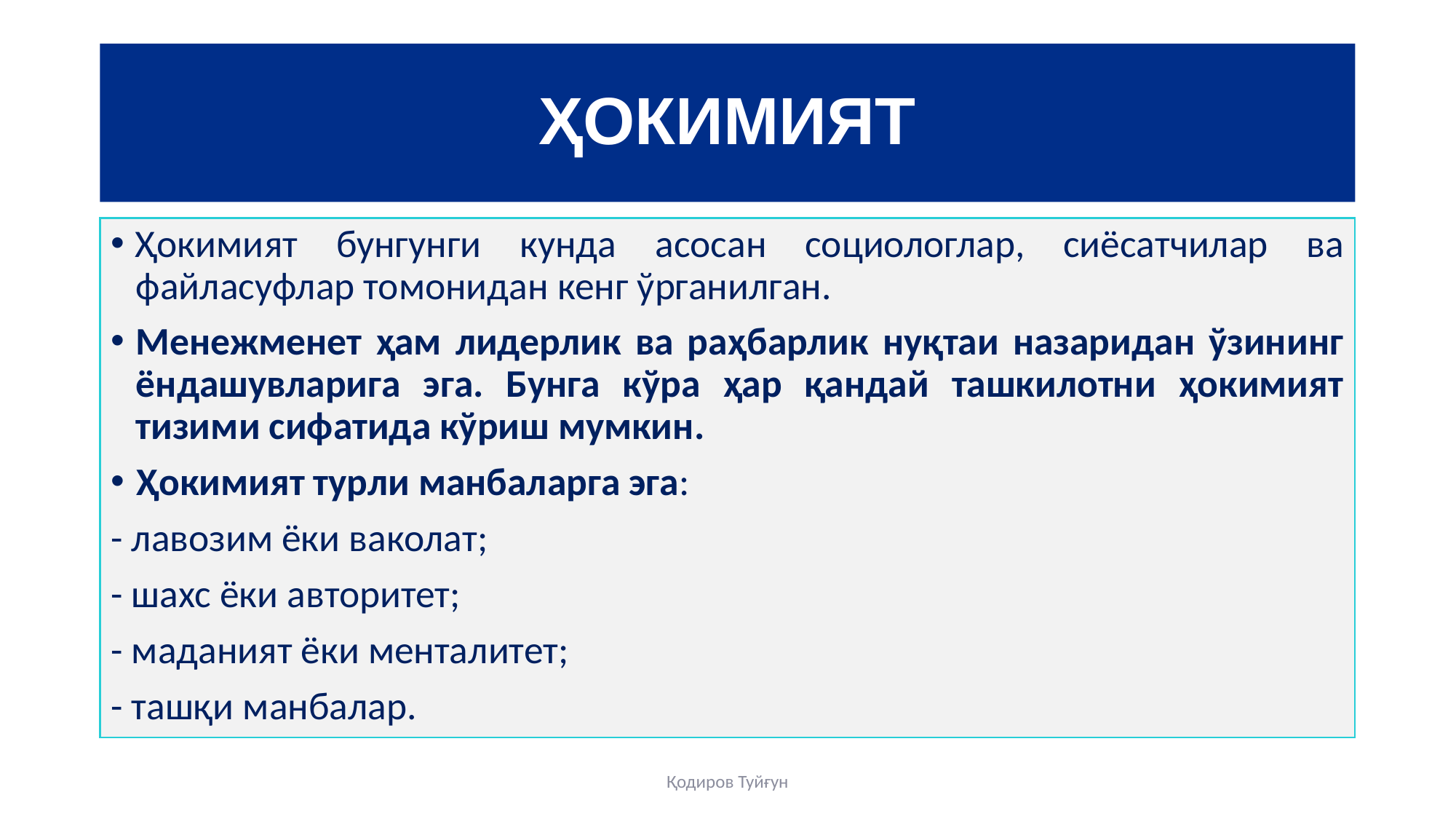

# ҲОКИМИЯТ
Ҳокимият бунгунги кунда асосан социологлар, сиёсатчилар ва файласуфлар томонидан кенг ўрганилган.
Менежменет ҳам лидерлик ва раҳбарлик нуқтаи назаридан ўзининг ёндашувларига эга. Бунга кўра ҳар қандай ташкилотни ҳокимият тизими сифатида кўриш мумкин.
Ҳокимият турли манбаларга эга:
- лавозим ёки ваколат;
- шахс ёки авторитет;
- маданият ёки менталитет;
- ташқи манбалар.

Қодиров Туйғун